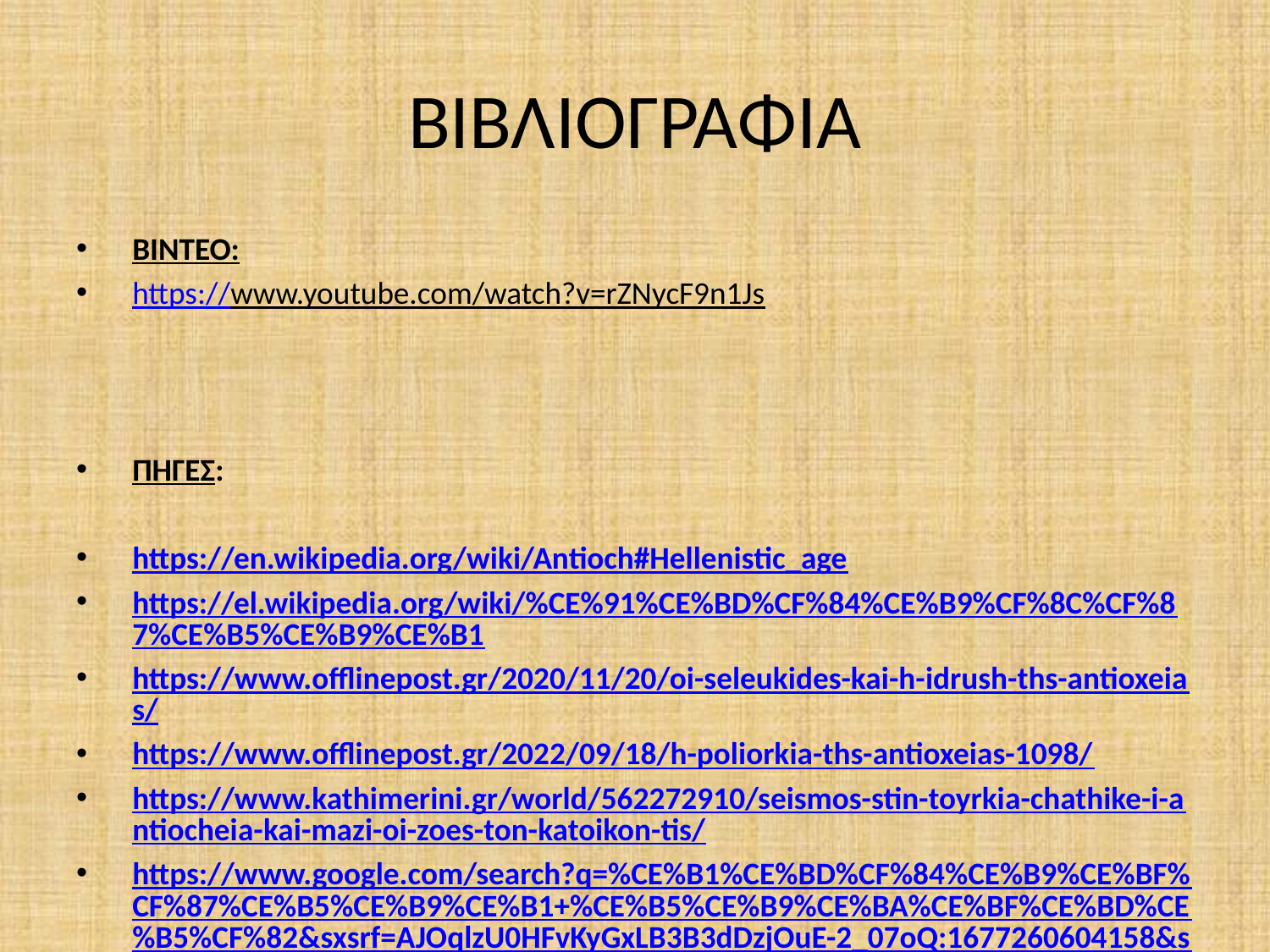

# ΒΙΒΛΙΟΓΡΑΦΙΑ
ΒΙΝΤΕΟ:
https://www.youtube.com/watch?v=rZNycF9n1Js

ΠΗΓΕΣ:

https://en.wikipedia.org/wiki/Antioch#Hellenistic_age
https://el.wikipedia.org/wiki/%CE%91%CE%BD%CF%84%CE%B9%CF%8C%CF%87%CE%B5%CE%B9%CE%B1
https://www.offlinepost.gr/2020/11/20/oi-seleukides-kai-h-idrush-ths-antioxeias/
https://www.offlinepost.gr/2022/09/18/h-poliorkia-ths-antioxeias-1098/
https://www.kathimerini.gr/world/562272910/seismos-stin-toyrkia-chathike-i-antiocheia-kai-mazi-oi-zoes-ton-katoikon-tis/
https://www.google.com/search?q=%CE%B1%CE%BD%CF%84%CE%B9%CE%BF%CF%87%CE%B5%CE%B9%CE%B1+%CE%B5%CE%B9%CE%BA%CE%BF%CE%BD%CE%B5%CF%82&sxsrf=AJOqlzU0HFvKyGxLB3B3dDzjOuE-2_07oQ:1677260604158&source=lnms&tbm=isch&sa=X&ved=2ahUKEwiioIbU2q79AhUXgf0HHb-yAzAQ_AUoAXoECAEQAw&biw=1536&bih=656&dpr=1.25